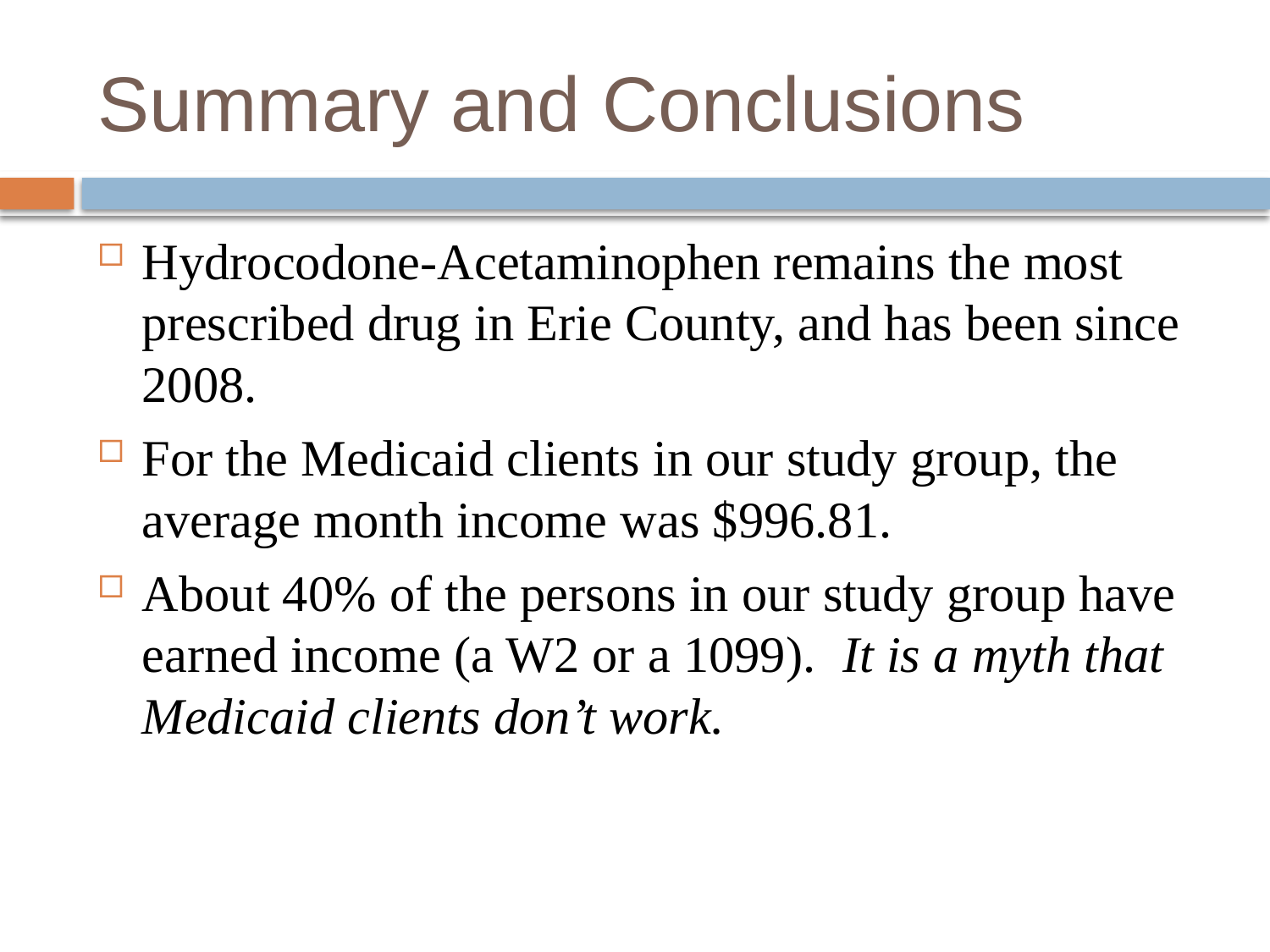

# Summary and Conclusions
Hydrocodone-Acetaminophen remains the most prescribed drug in Erie County, and has been since 2008.
For the Medicaid clients in our study group, the average month income was $996.81.
About 40% of the persons in our study group have earned income (a W2 or a 1099).  It is a myth that Medicaid clients don’t work.